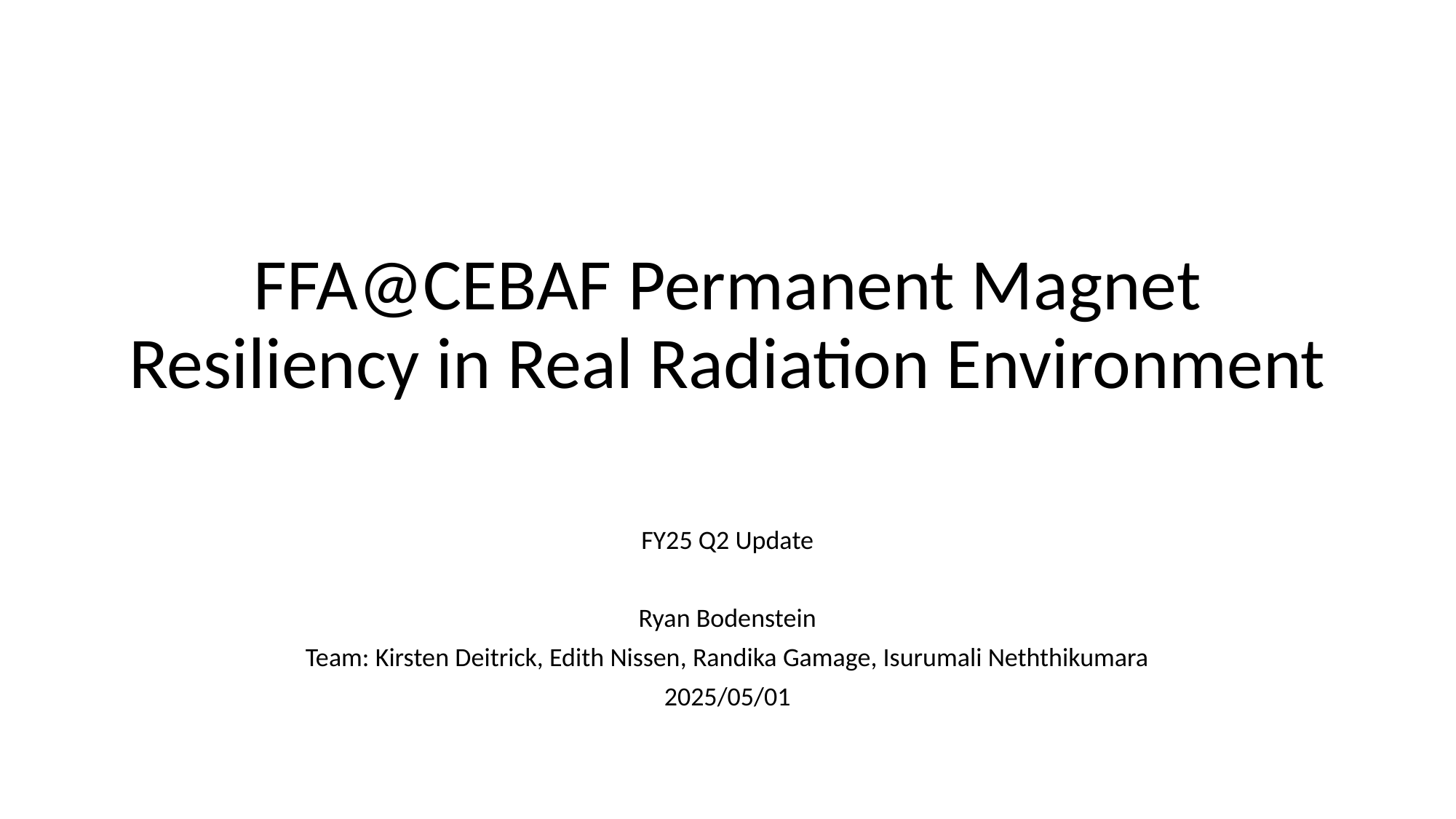

# FFA@CEBAF Permanent Magnet Resiliency in Real Radiation Environment
FY25 Q2 Update

Ryan Bodenstein
Team: Kirsten Deitrick, Edith Nissen, Randika Gamage, Isurumali Neththikumara
2025/05/01